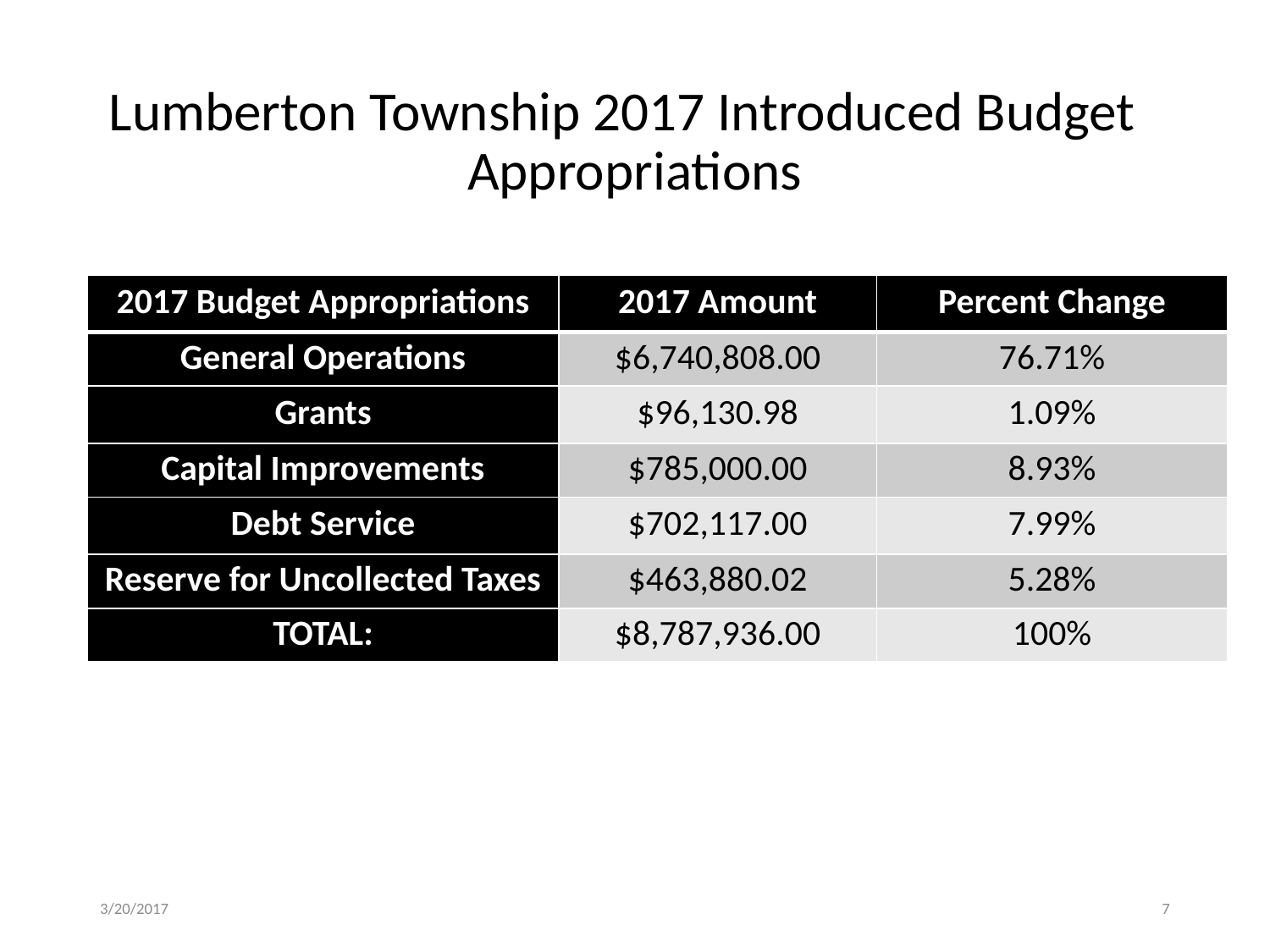

# Lumberton Township 2017 Introduced Budget Appropriations
| 2017 Budget Appropriations | 2017 Amount | Percent Change |
| --- | --- | --- |
| General Operations | $6,740,808.00 | 76.71% |
| Grants | $96,130.98 | 1.09% |
| Capital Improvements | $785,000.00 | 8.93% |
| Debt Service | $702,117.00 | 7.99% |
| Reserve for Uncollected Taxes | $463,880.02 | 5.28% |
| TOTAL: | $8,787,936.00 | 100% |
3/20/2017
7